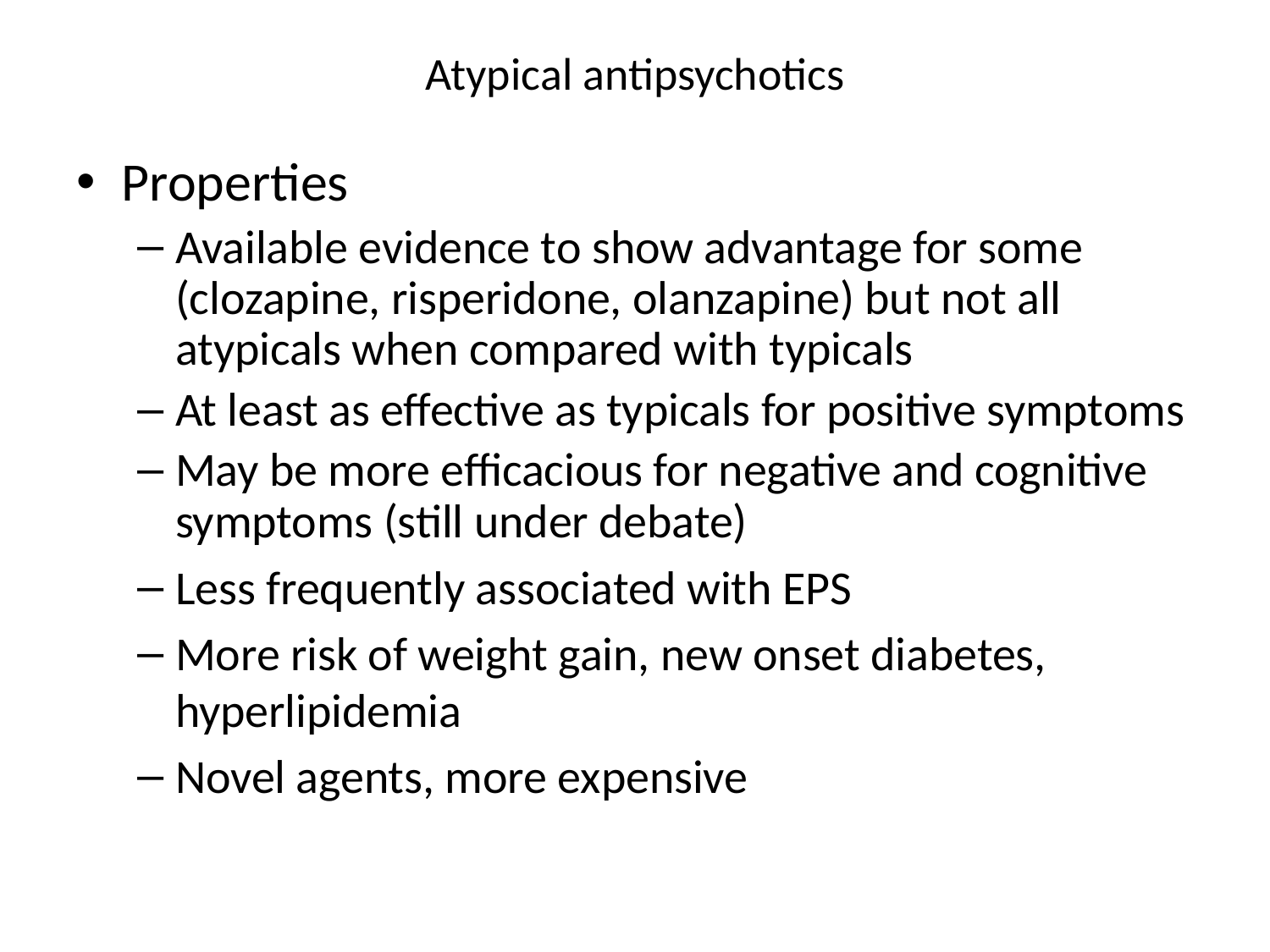

# Atypical antipsychotics
Properties
Available evidence to show advantage for some (clozapine, risperidone, olanzapine) but not all atypicals when compared with typicals
At least as effective as typicals for positive symptoms
May be more efficacious for negative and cognitive symptoms (still under debate)
Less frequently associated with EPS
More risk of weight gain, new onset diabetes, hyperlipidemia
Novel agents, more expensive